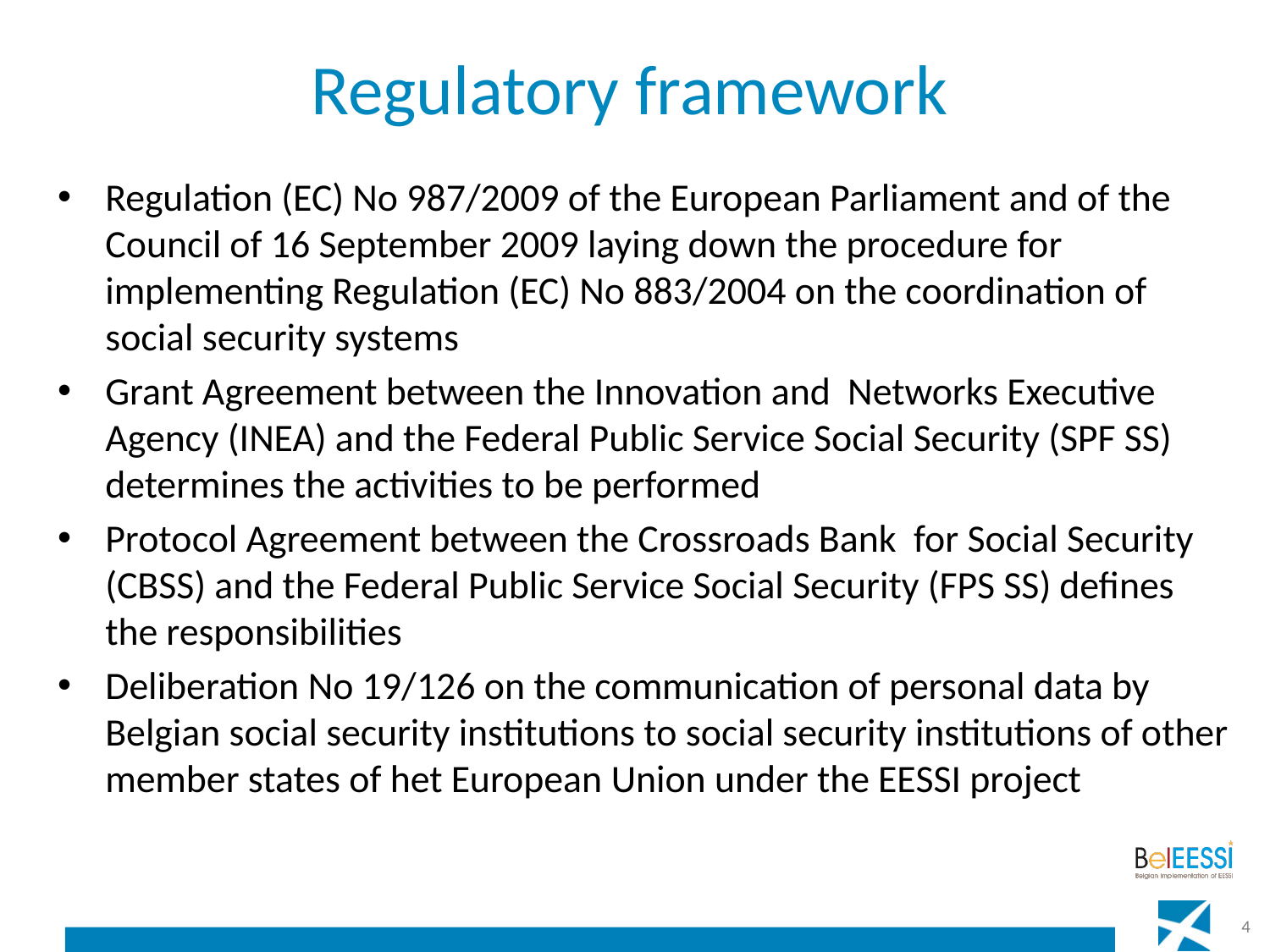

# Regulatory framework
Regulation (EC) No 987/2009 of the European Parliament and of the Council of 16 September 2009 laying down the procedure for implementing Regulation (EC) No 883/2004 on the coordination of social security systems
Grant Agreement between the Innovation and  Networks Executive Agency (INEA) and the Federal Public Service Social Security (SPF SS) determines the activities to be performed
Protocol Agreement between the Crossroads Bank  for Social Security (CBSS) and the Federal Public Service Social Security (FPS SS) defines the responsibilities
Deliberation No 19/126 on the communication of personal data by Belgian social security institutions to social security institutions of other member states of het European Union under the EESSI project

4